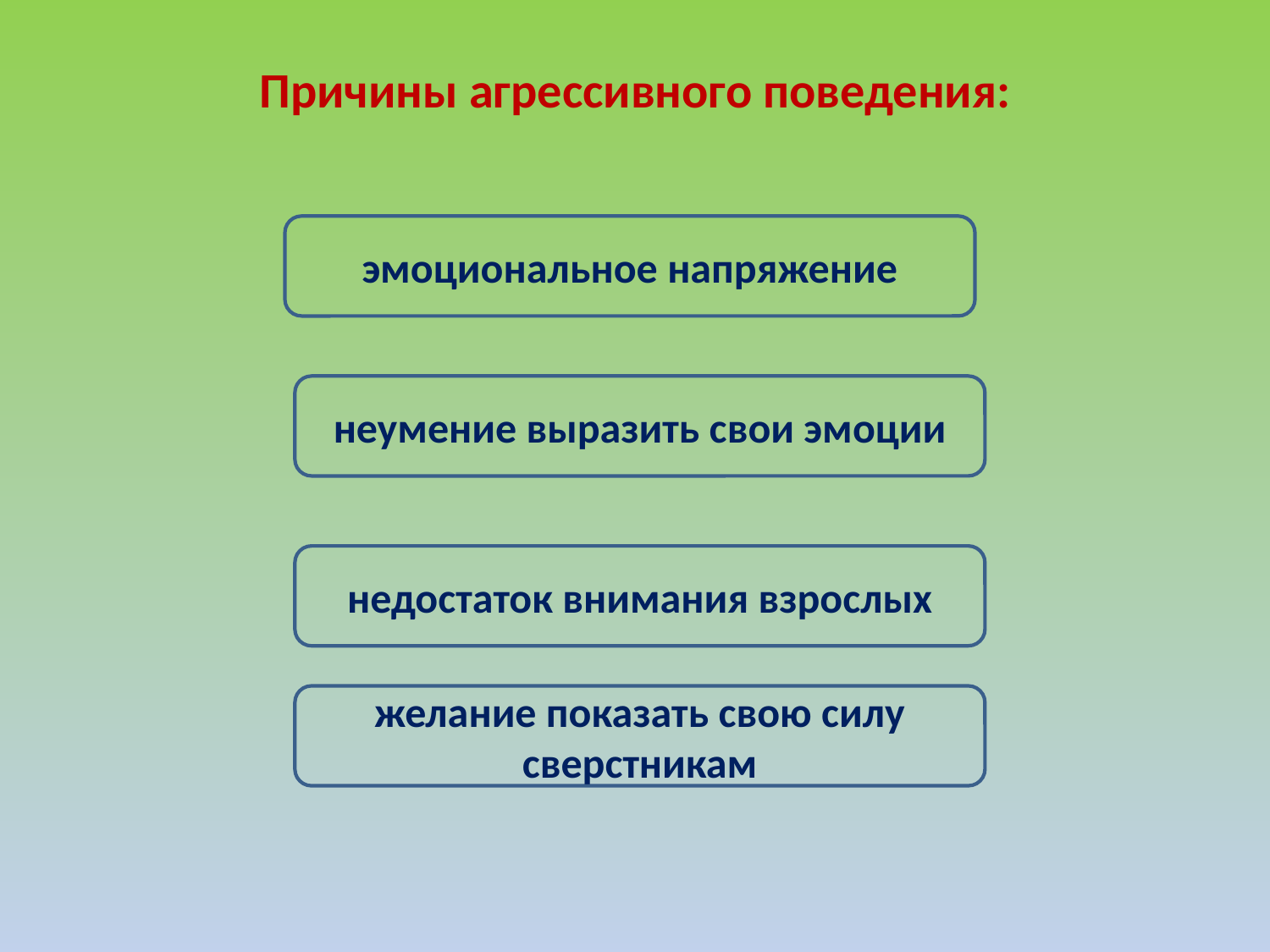

# Причины агрессивного поведения:
эмоциональное напряжение

неумение выразить свои эмоции
недостаток внимания взрослых
желание показать свою силу сверстникам